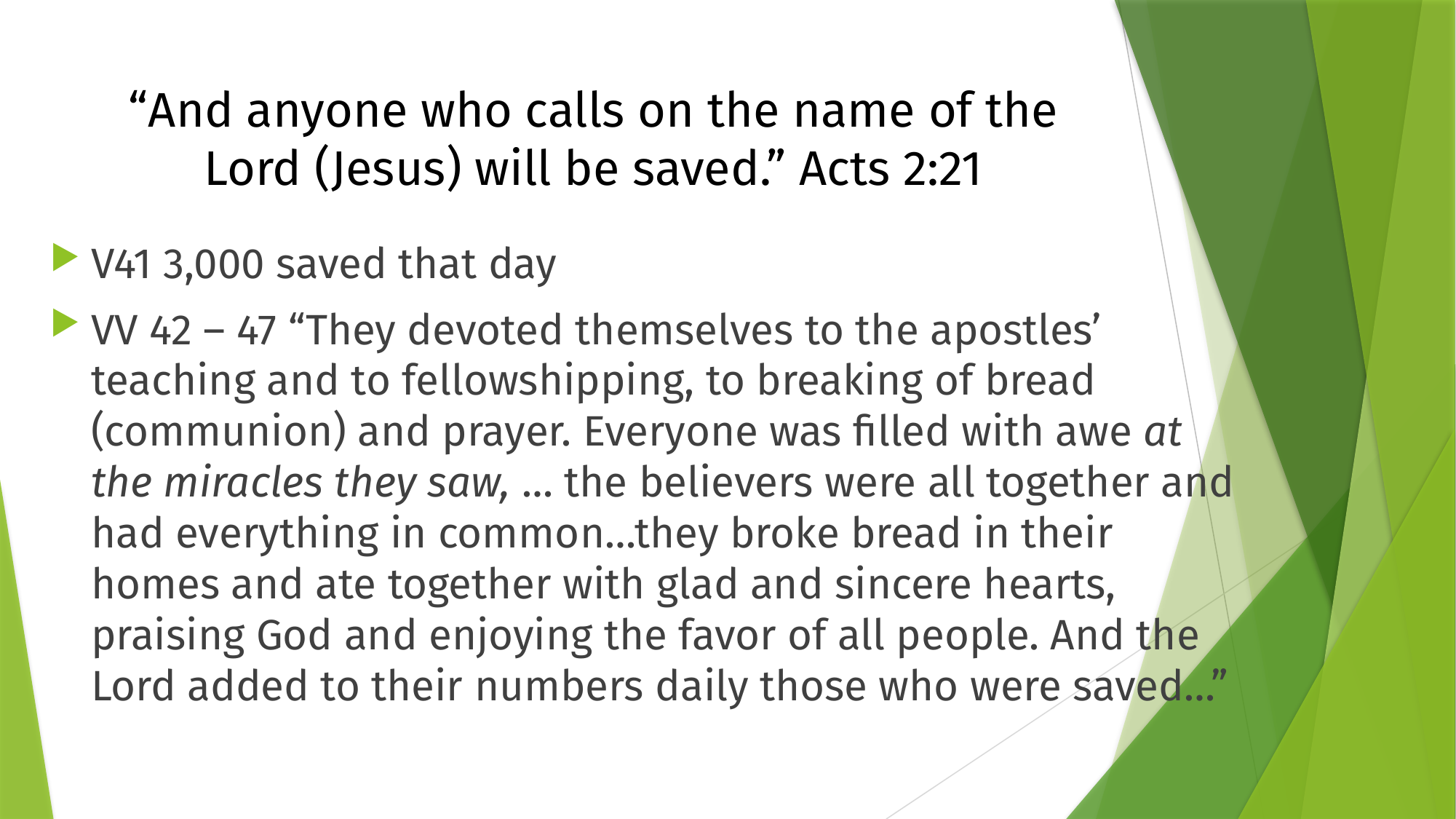

# “And anyone who calls on the name of the Lord (Jesus) will be saved.” Acts 2:21
V41 3,000 saved that day
VV 42 – 47 “They devoted themselves to the apostles’ teaching and to fellowshipping, to breaking of bread (communion) and prayer. Everyone was filled with awe at the miracles they saw, … the believers were all together and had everything in common…they broke bread in their homes and ate together with glad and sincere hearts, praising God and enjoying the favor of all people. And the Lord added to their numbers daily those who were saved…”